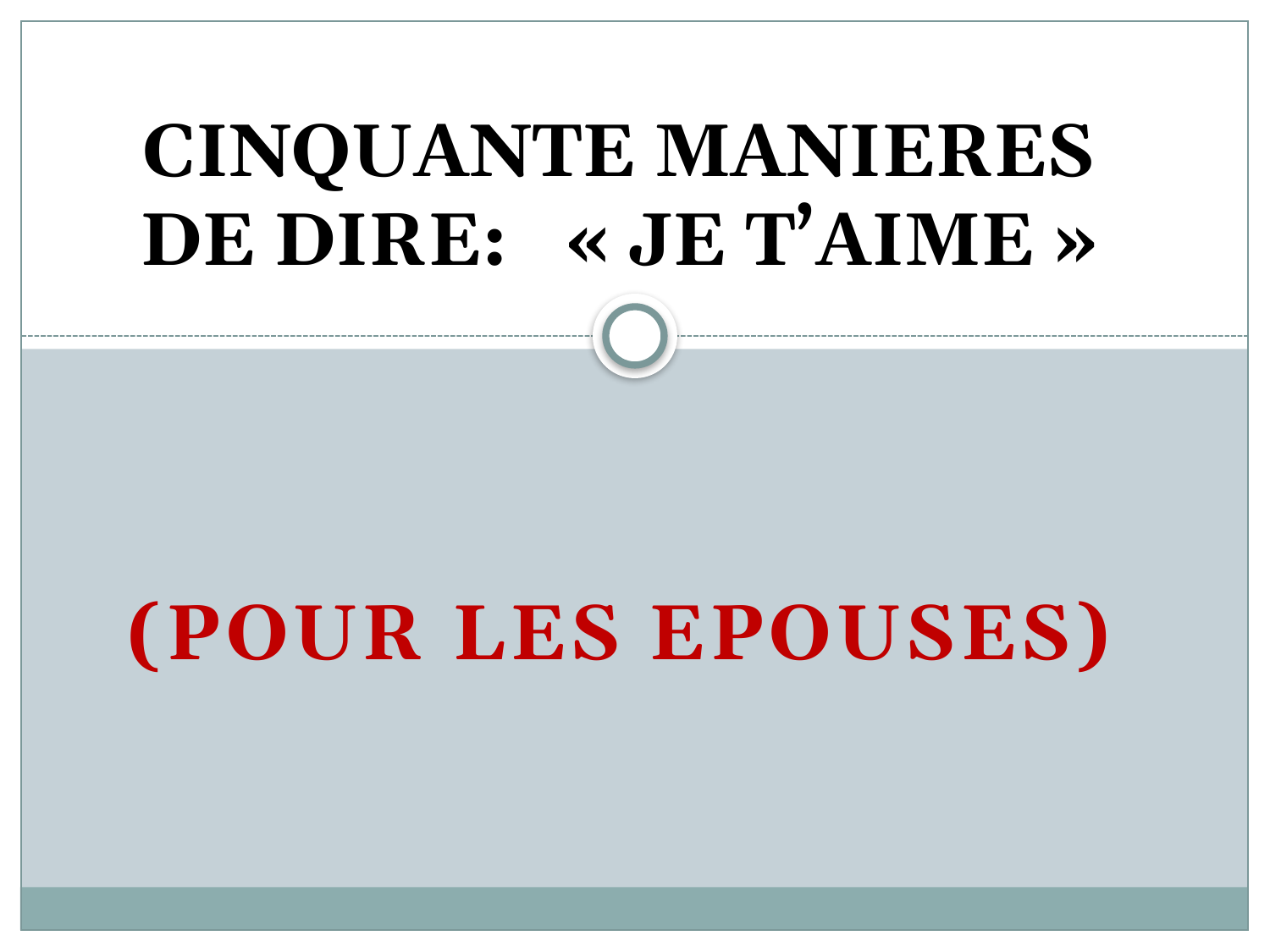

# CINQUANTE MANIERES DE DIRE:   « JE T’AIME »
(POUR LES EPOUSES)